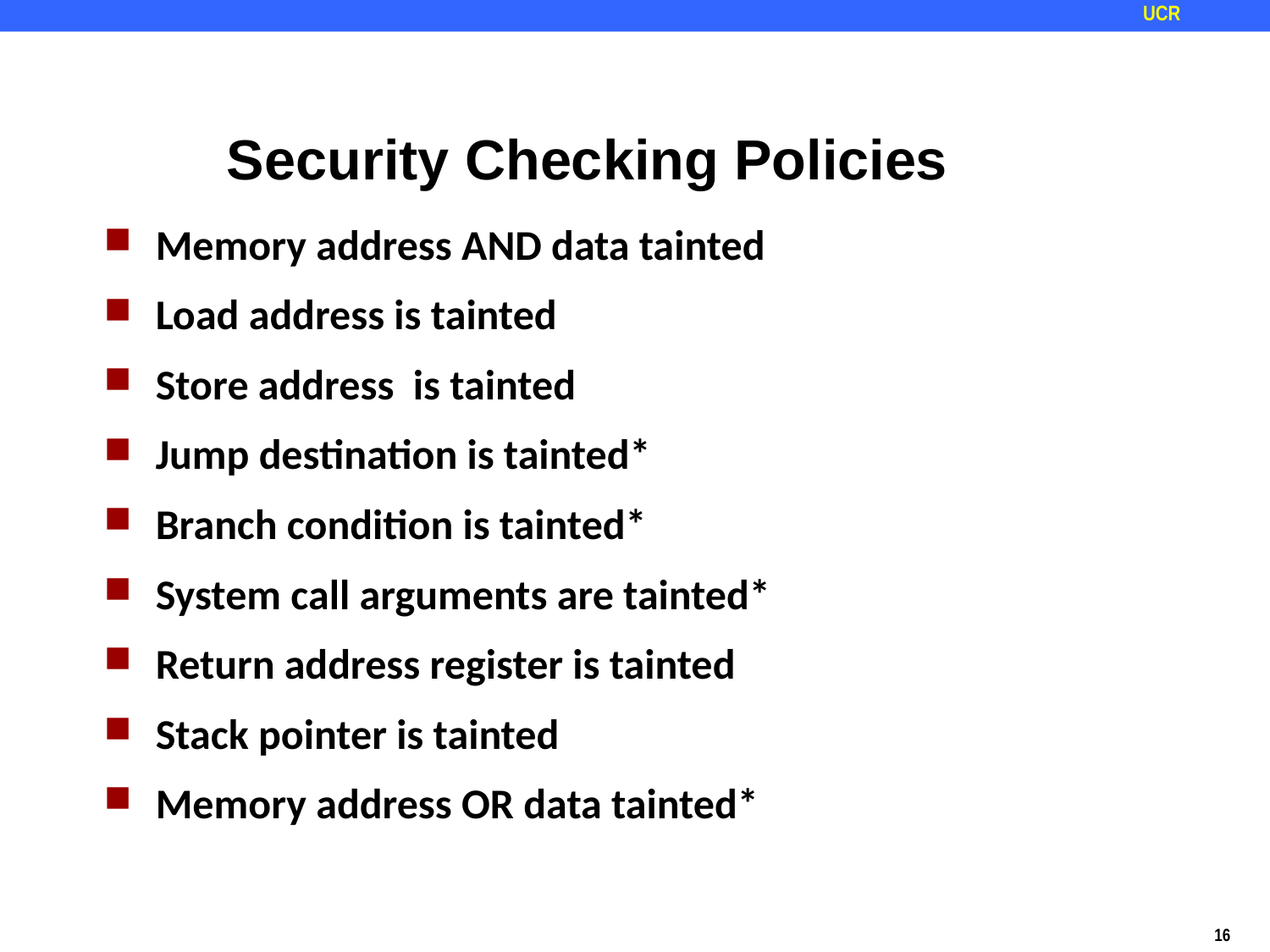

Security Checking Policies
Memory address AND data tainted
Load address is tainted
Store address  is tainted
Jump destination is tainted*
Branch condition is tainted*
System call arguments are tainted*
Return address register is tainted
Stack pointer is tainted
Memory address OR data tainted*